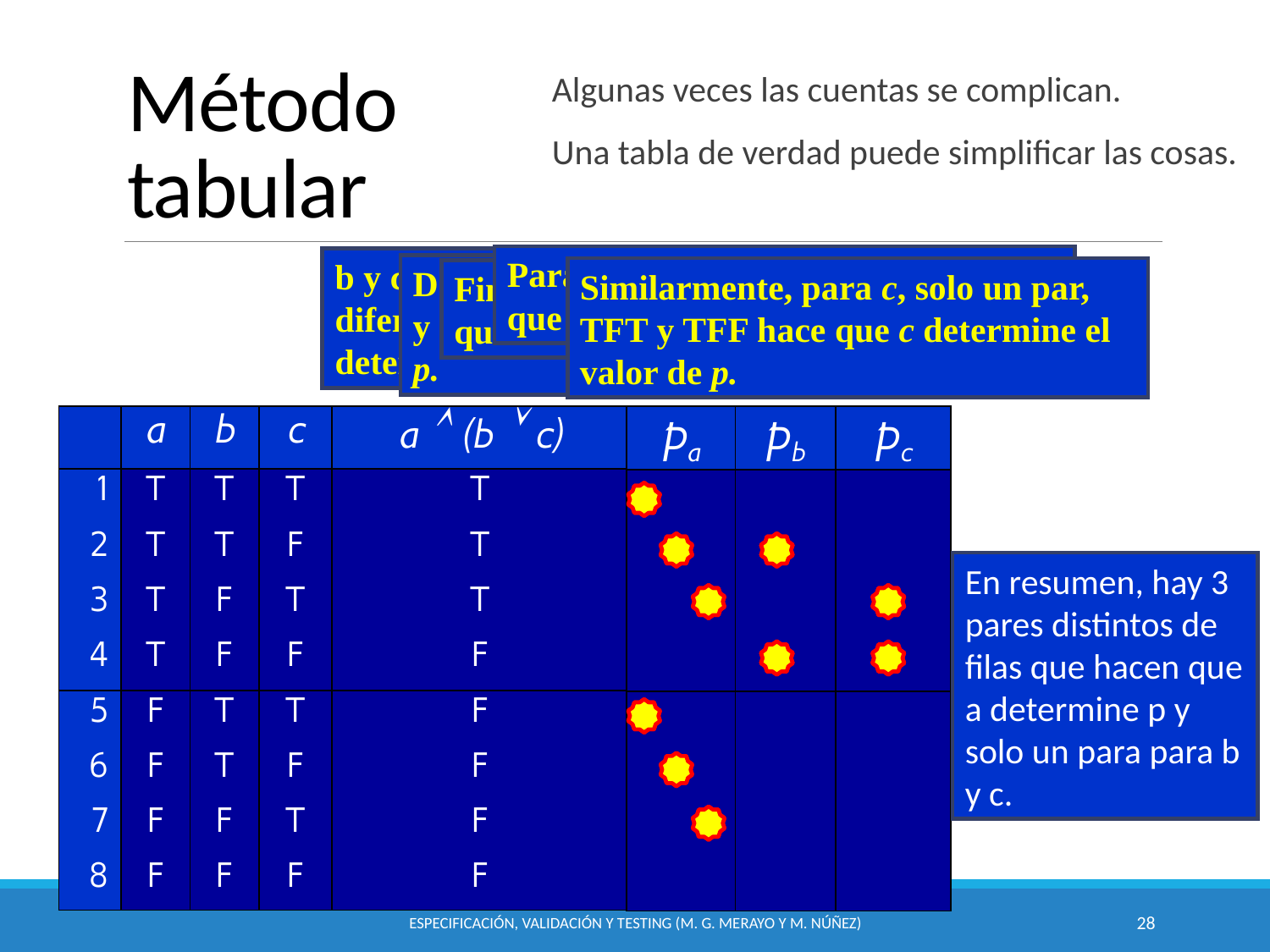

# Método tabular
Algunas veces las cuentas se complican.
Una tabla de verdad puede simplificar las cosas.
Para b, solo el par TTF y TFF hace que b determine el valor de p.
b y c son iguales, a es diferente y p es diferente: TTT y FTT hacen que a determine el valor de p.
De Nuevo, b y c son iguales, así que TTF y FTF hacen que a determine el valor de p.
Similarmente, para c, solo un par, TFT y TFF hace que c determine el valor de p.
Finalmente, TFT y FFT también hacen que a determine el valor de p.
|  | a | b | c | a ∧ (b ∨ c) |
| --- | --- | --- | --- | --- |
| 1 | T | T | T | T |
| 2 | T | T | F | T |
| 3 | T | F | T | T |
| 4 | T | F | F | F |
| 5 | F | T | T | F |
| 6 | F | T | F | F |
| 7 | F | F | T | F |
| 8 | F | F | F | F |
| pa | pb | pc |
| --- | --- | --- |
|  |  |  |
|  |  |  |
|  |  |  |
|  |  |  |
|  |  |  |
|  |  |  |
|  |  |  |
|  |  |  |

En resumen, hay 3 pares distintos de filas que hacen que a determine p y solo un para para b y c.

Especificación, Validación y Testing (M. G. Merayo y M. Núñez)
28